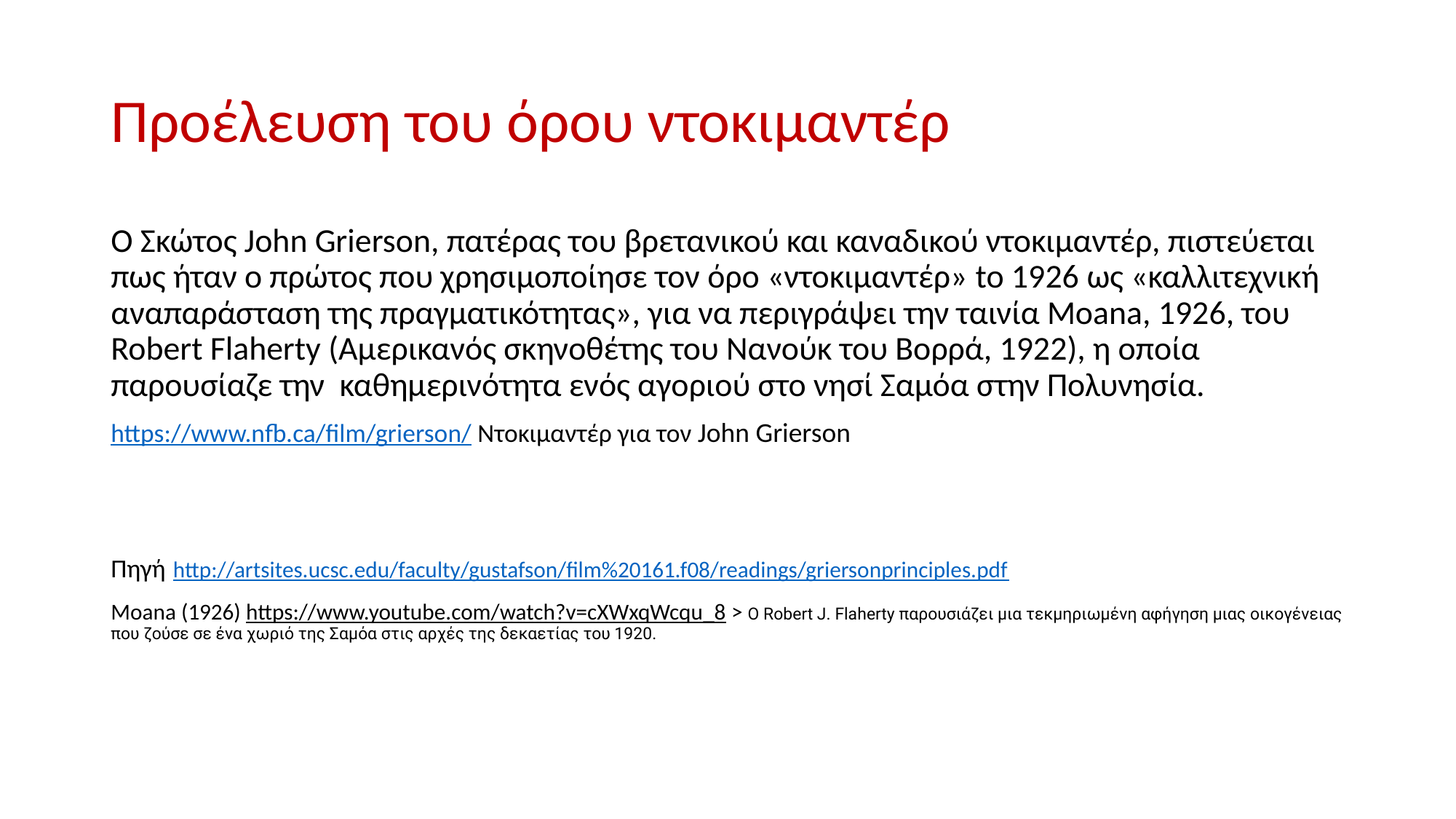

# Προέλευση του όρου ντοκιμαντέρ
Ο Σκώτος John Grierson, πατέρας του βρετανικού και καναδικού ντοκιμαντέρ, πιστεύεται πως ήταν ο πρώτος που χρησιμοποίησε τον όρο «ντοκιμαντέρ» to 1926 ως «καλλιτεχνική αναπαράσταση της πραγματικότητας», για να περιγράψει την ταινία Moana, 1926, του Robert Flaherty (Αμερικανός σκηνοθέτης του Νανούκ του Βορρά, 1922), η οποία παρουσίαζε την  καθημερινότητα ενός αγοριού στο νησί Σαμόα στην Πολυνησία.
https://www.nfb.ca/film/grierson/ Ντοκιμαντέρ για τον John Grierson

Πηγή http://artsites.ucsc.edu/faculty/gustafson/film%20161.f08/readings/griersonprinciples.pdf
Moana (1926) https://www.youtube.com/watch?v=cXWxqWcqu_8 > Ο Robert J. Flaherty παρουσιάζει μια τεκμηριωμένη αφήγηση μιας οικογένειας που ζούσε σε ένα χωριό της Σαμόα στις αρχές της δεκαετίας του 1920.